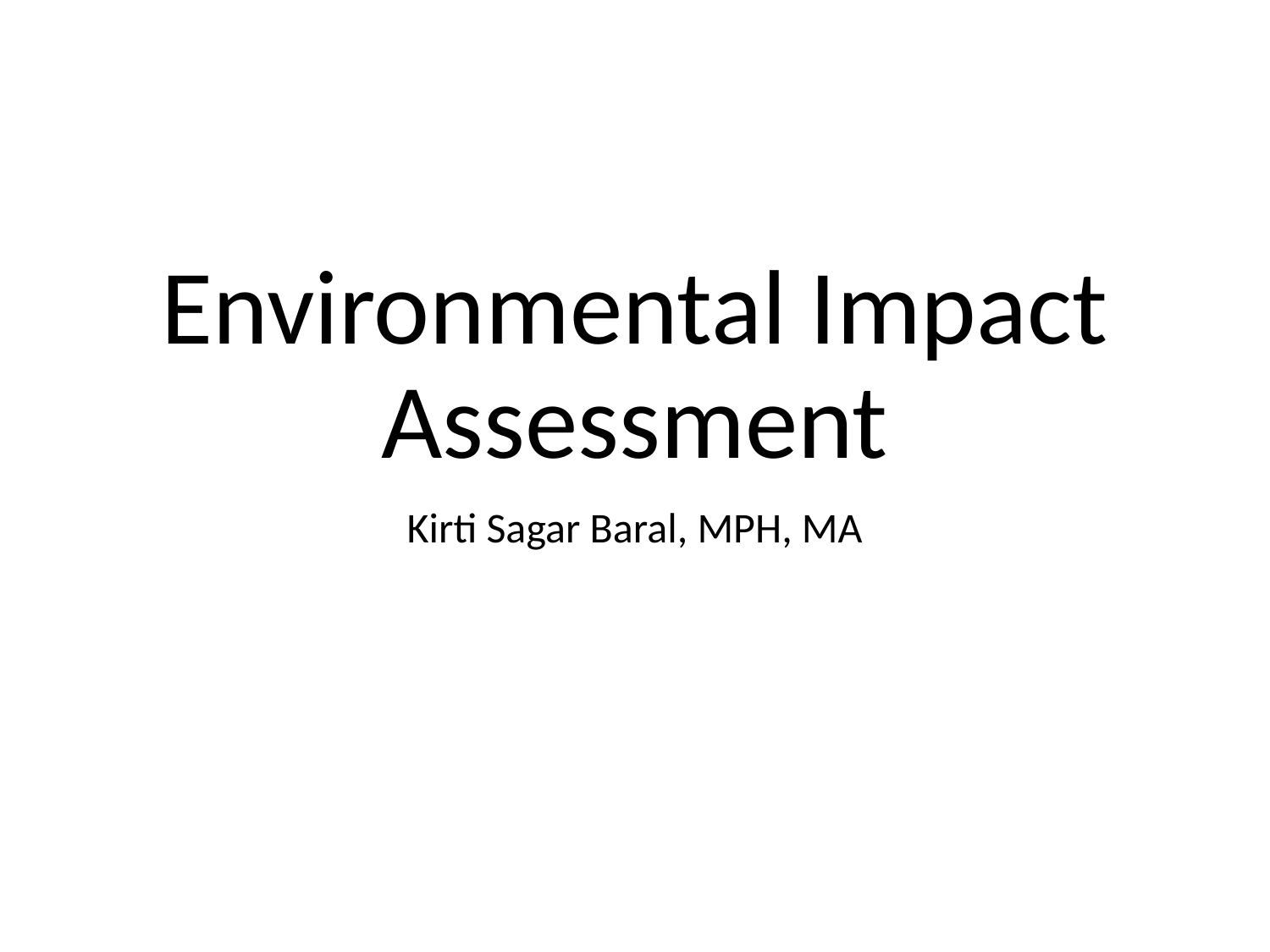

# Environmental Impact Assessment
Kirti Sagar Baral, MPH, MA